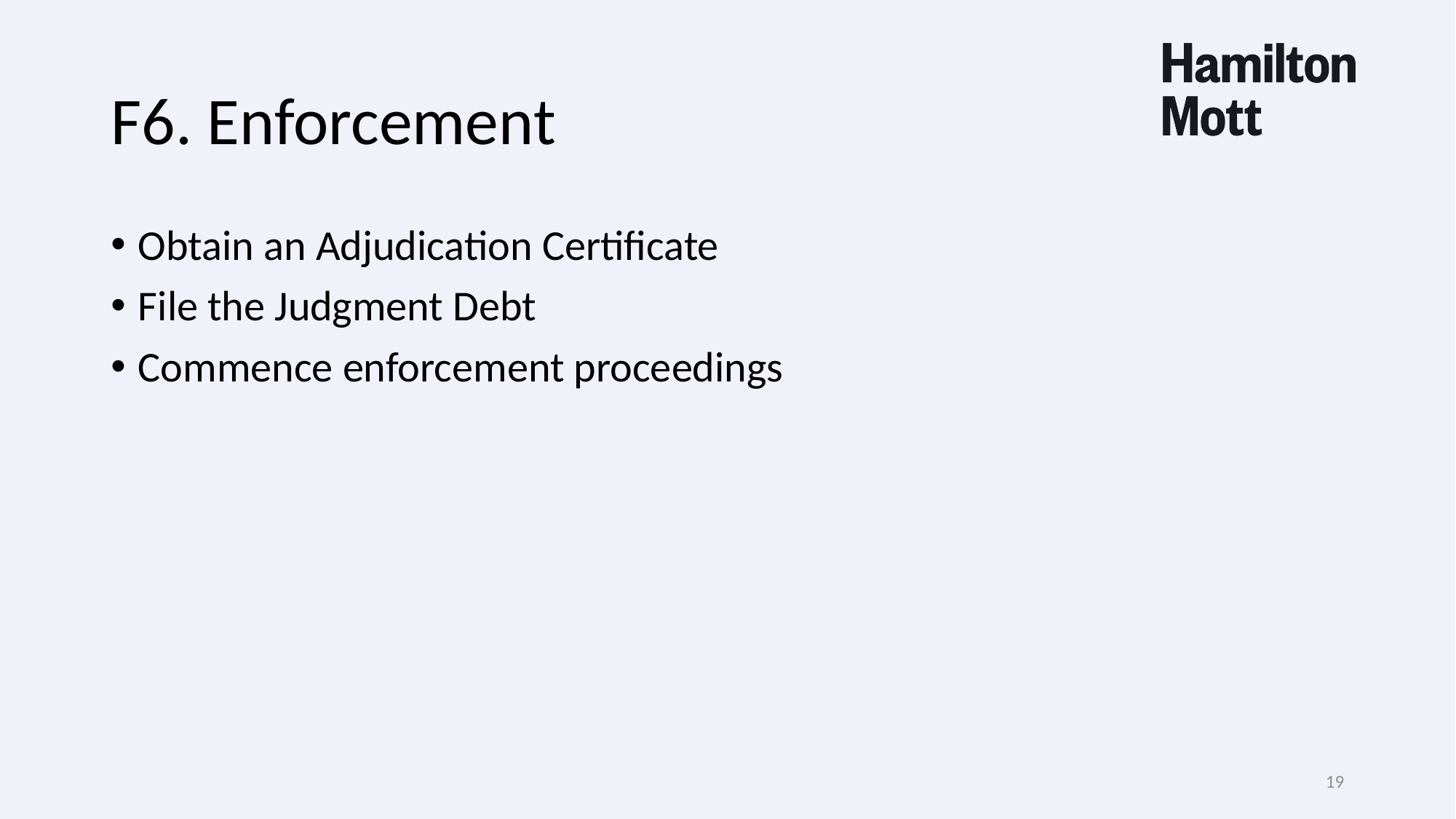

# F6. Enforcement
Obtain an Adjudication Certificate
File the Judgment Debt
Commence enforcement proceedings

19